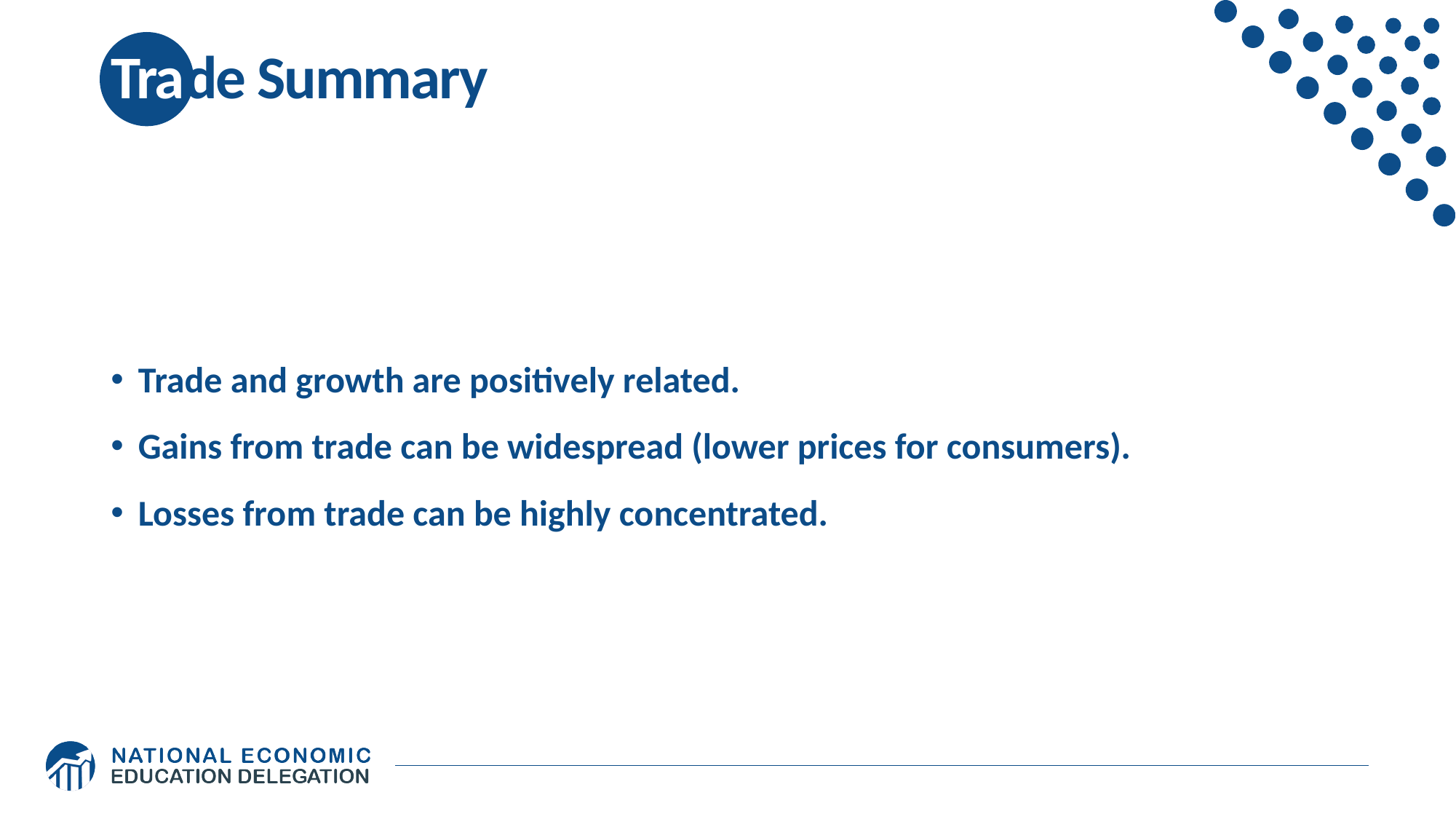

# Trade Summary
Trade and growth are positively related.
Gains from trade can be widespread (lower prices for consumers).
Losses from trade can be highly concentrated.